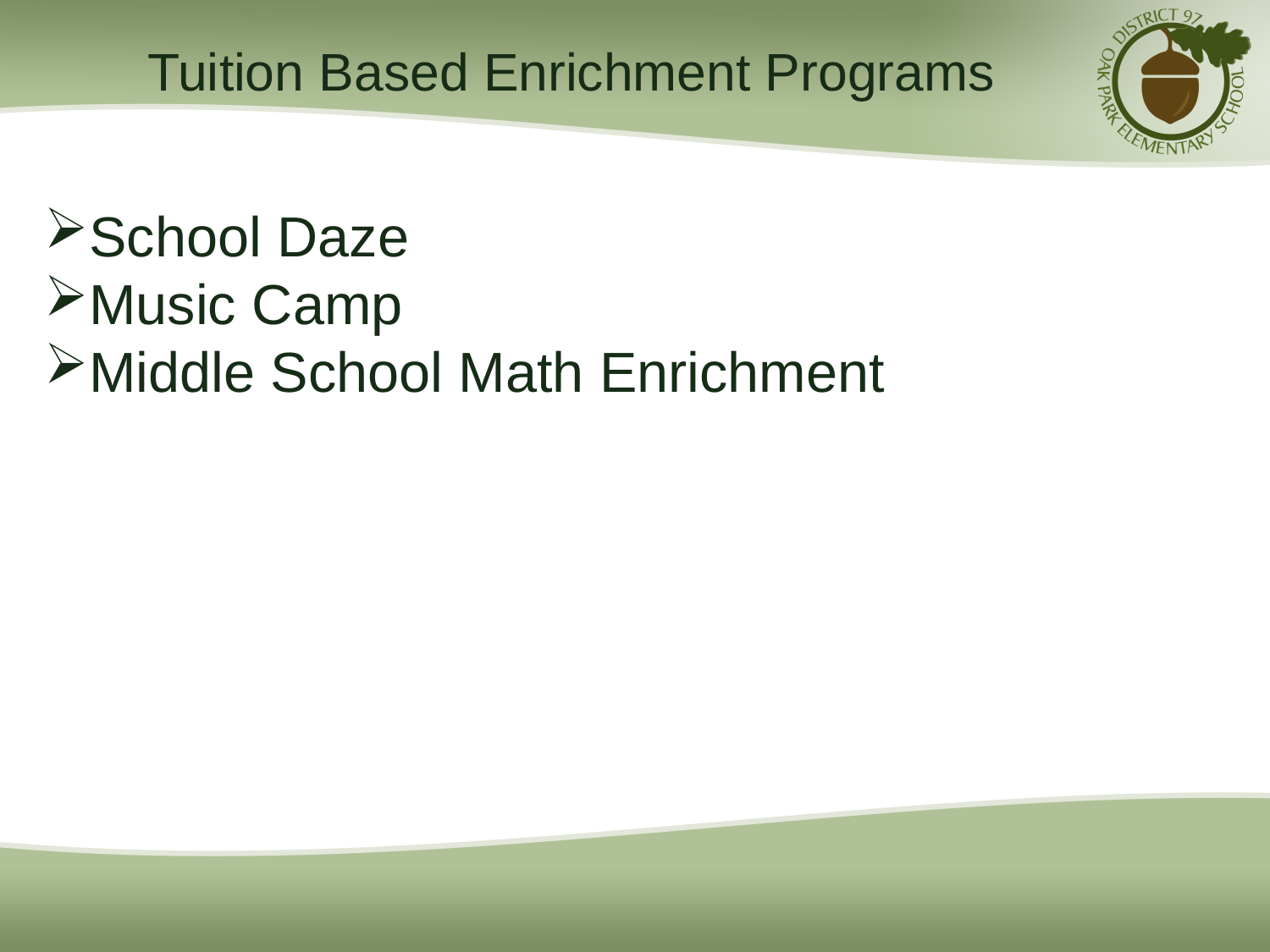

# Tuition Based Enrichment Programs

School Daze
Music Camp
Middle School Math Enrichment